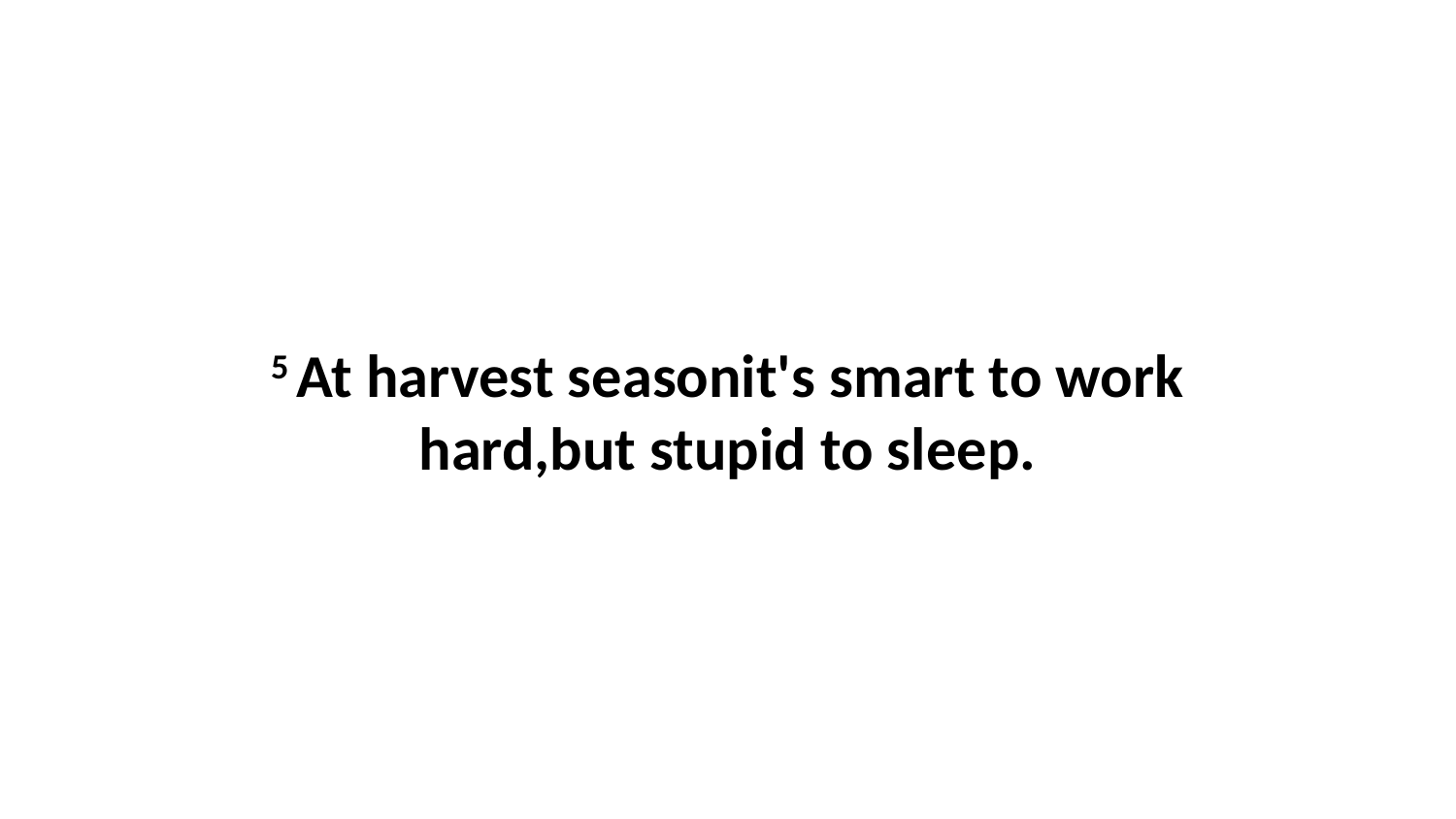

5 At harvest seasonit's smart to work hard,but stupid to sleep.